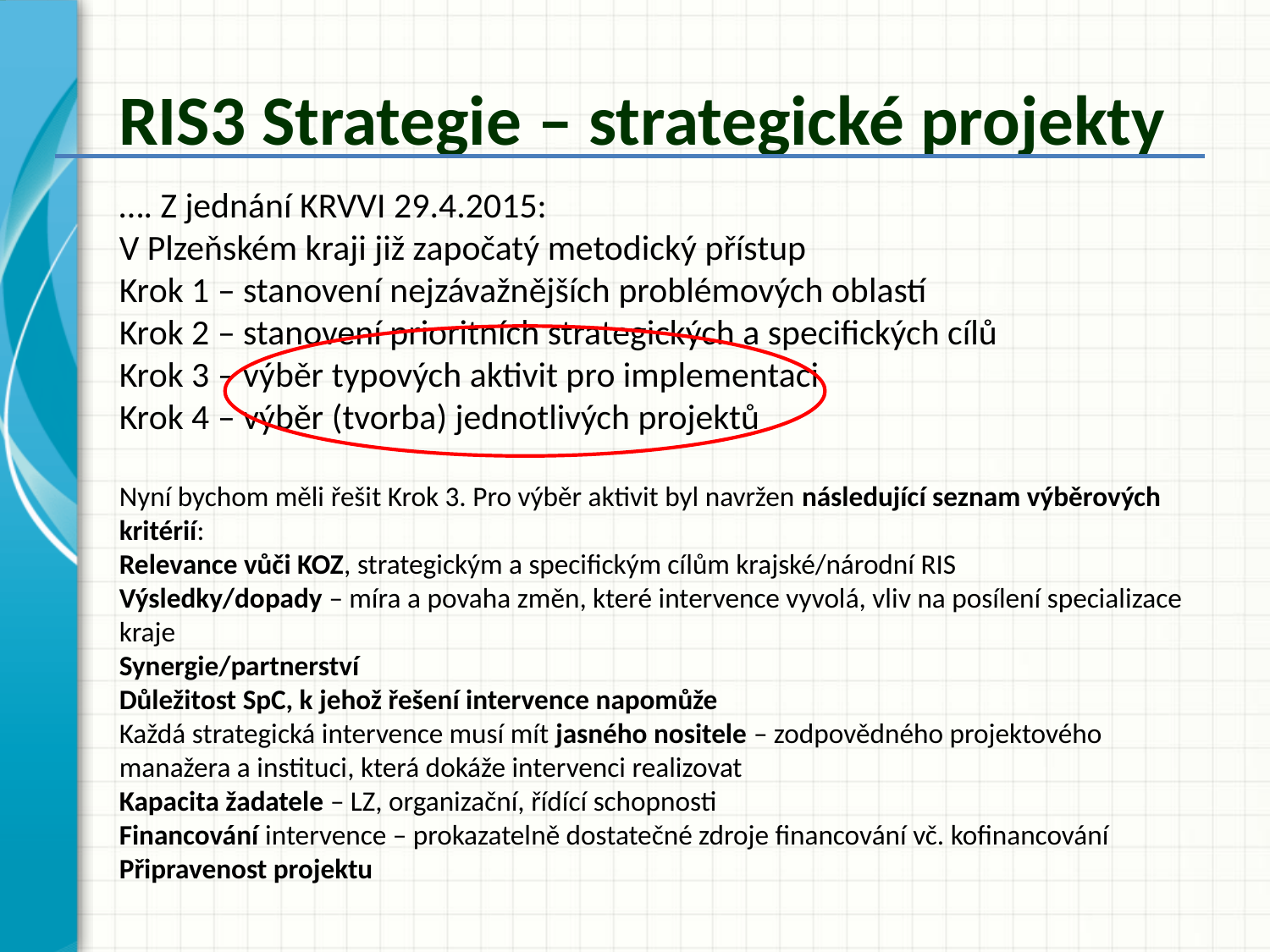

# RIS3 Strategie – strategické projekty
…. Z jednání KRVVI 29.4.2015:
V Plzeňském kraji již započatý metodický přístup
Krok 1 – stanovení nejzávažnějších problémových oblastí
Krok 2 – stanovení prioritních strategických a specifických cílů
Krok 3 – výběr typových aktivit pro implementaci
Krok 4 – výběr (tvorba) jednotlivých projektů

Nyní bychom měli řešit Krok 3. Pro výběr aktivit byl navržen následující seznam výběrových kritérií:
Relevance vůči KOZ, strategickým a specifickým cílům krajské/národní RIS
Výsledky/dopady – míra a povaha změn, které intervence vyvolá, vliv na posílení specializace kraje
Synergie/partnerství
Důležitost SpC, k jehož řešení intervence napomůže
Každá strategická intervence musí mít jasného nositele – zodpovědného projektového manažera a instituci, která dokáže intervenci realizovat
Kapacita žadatele – LZ, organizační, řídící schopnosti
Financování intervence – prokazatelně dostatečné zdroje financování vč. kofinancování
Připravenost projektu